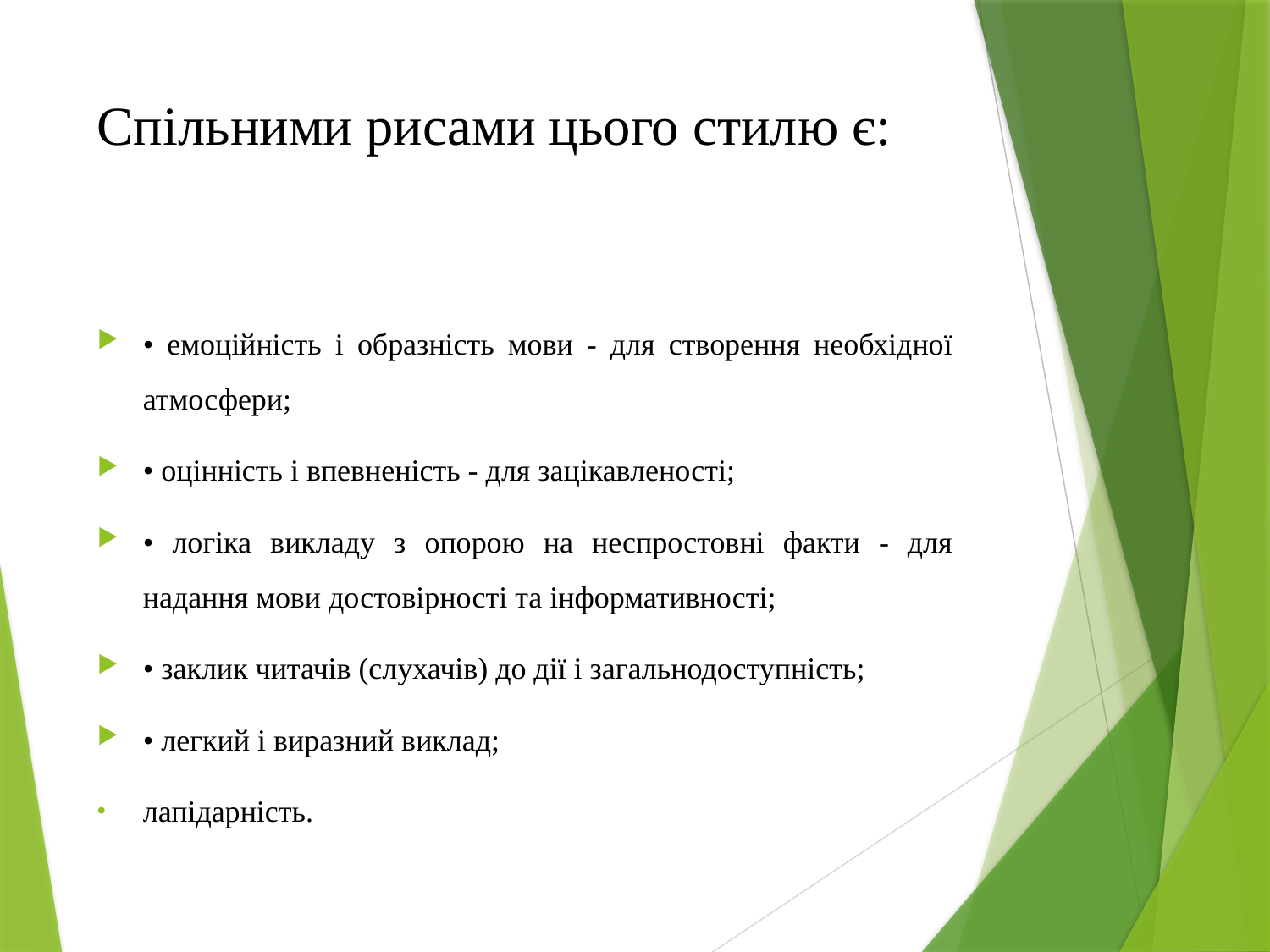

# Спільними рисами цього стилю є:
• емоційність і образність мови - для створення необхідної атмосфери;
• оцінність і впевненість - для зацікавленості;
• логіка викладу з опорою на неспростовні факти - для надання мови достовірності та інформативності;
• заклик читачів (слухачів) до дії і загальнодоступність;
• легкий і виразний виклад;
лапідарність.